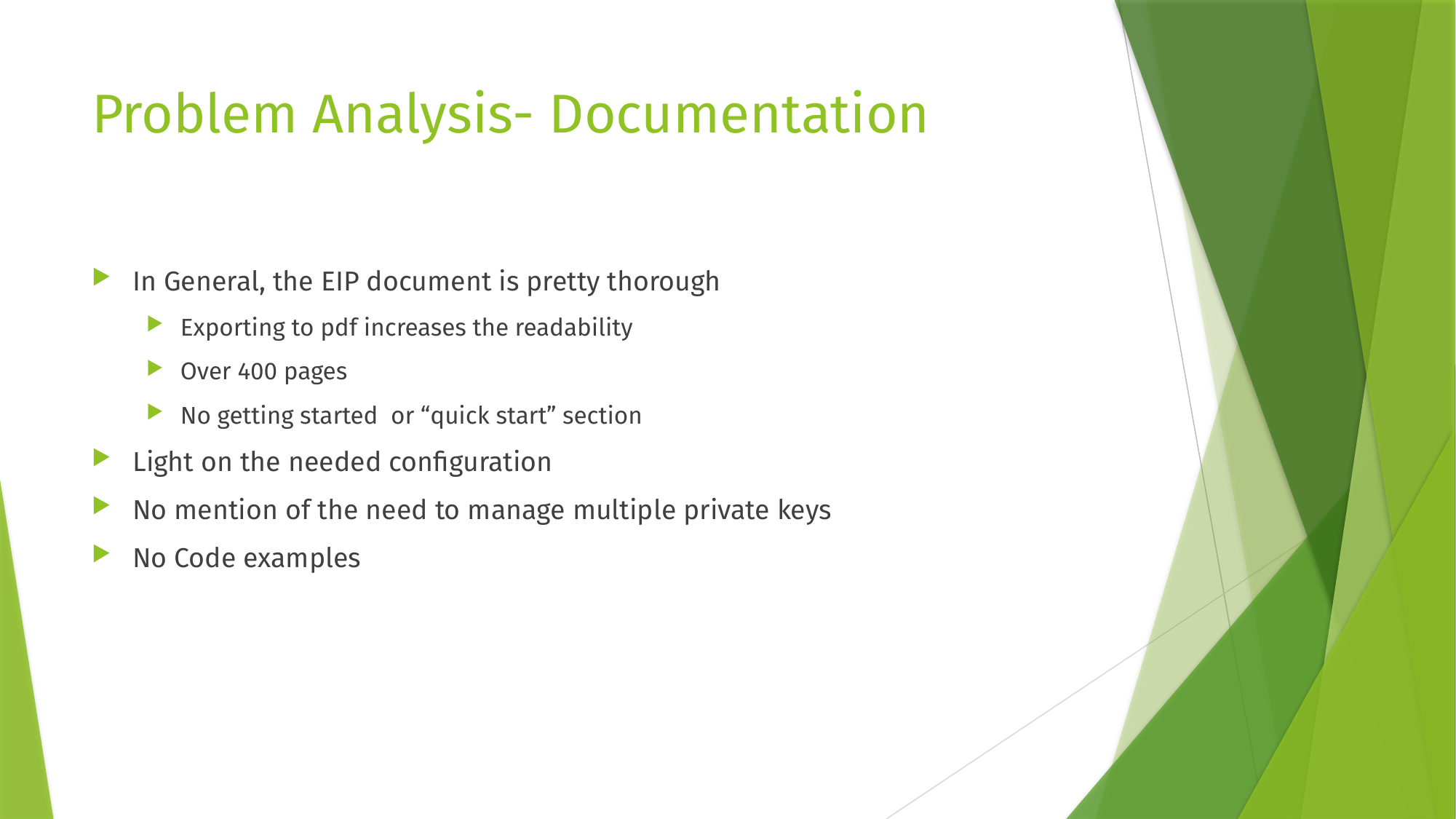

# Problem Analysis- Documentation
In General, the EIP document is pretty thorough
Exporting to pdf increases the readability
Over 400 pages
No getting started  or “quick start” section
Light on the needed configuration
No mention of the need to manage multiple private keys
No Code examples